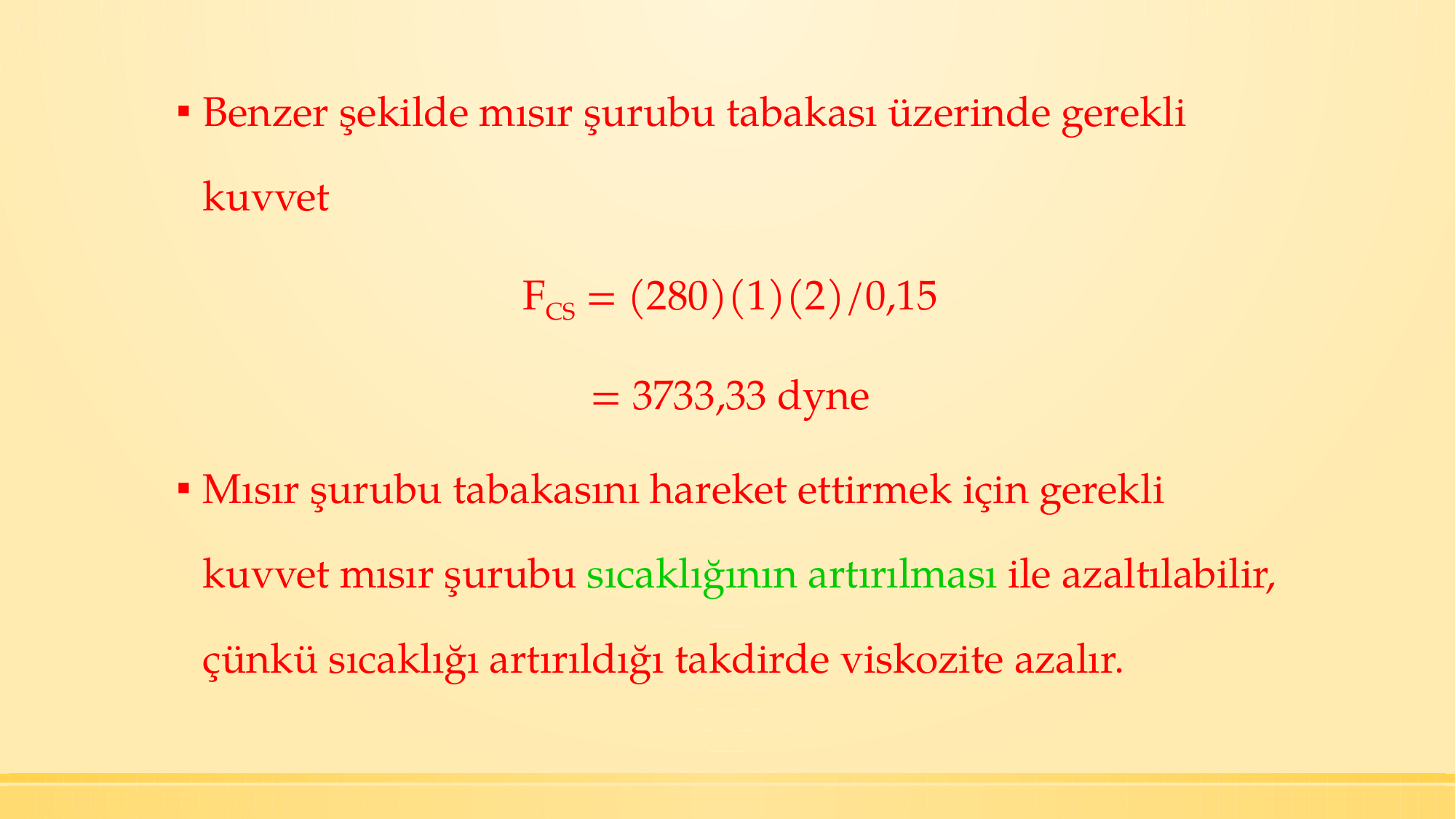

Benzer şekilde mısır şurubu tabakası üzerinde gerekli kuvvet
FCS = (280)(1)(2)/0,15
= 3733,33 dyne
Mısır şurubu tabakasını hareket ettirmek için gerekli kuvvet mısır şurubu sıcaklığının artırılması ile azaltılabilir, çünkü sıcaklığı artırıldığı takdirde viskozite azalır.